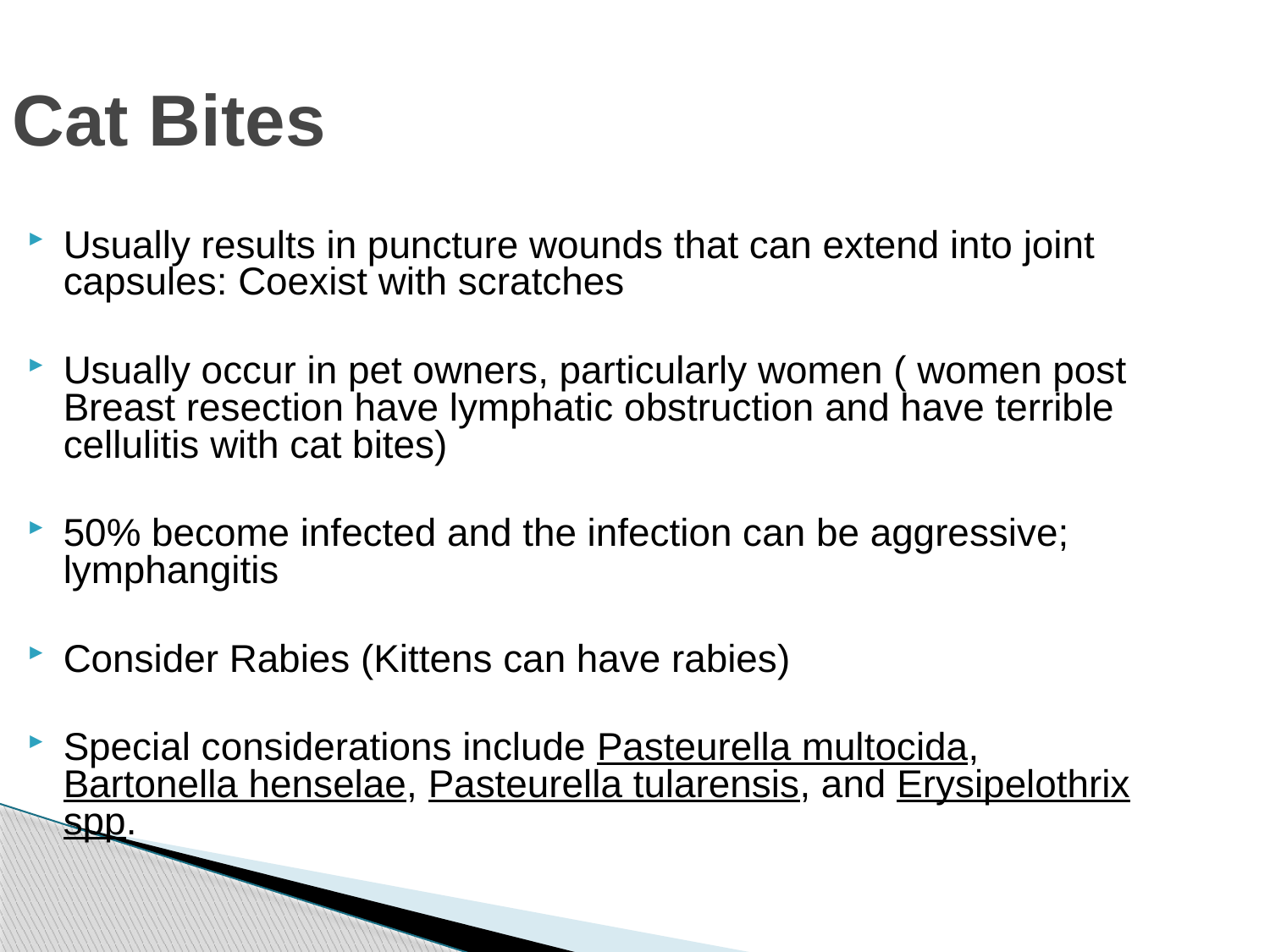

Cat Bites
Usually results in puncture wounds that can extend into joint capsules: Coexist with scratches

Usually occur in pet owners, particularly women ( women post Breast resection have lymphatic obstruction and have terrible cellulitis with cat bites)

50% become infected and the infection can be aggressive; lymphangitis

Consider Rabies (Kittens can have rabies)

Special considerations include Pasteurella multocida, Bartonella henselae, Pasteurella tularensis, and Erysipelothrix spp.